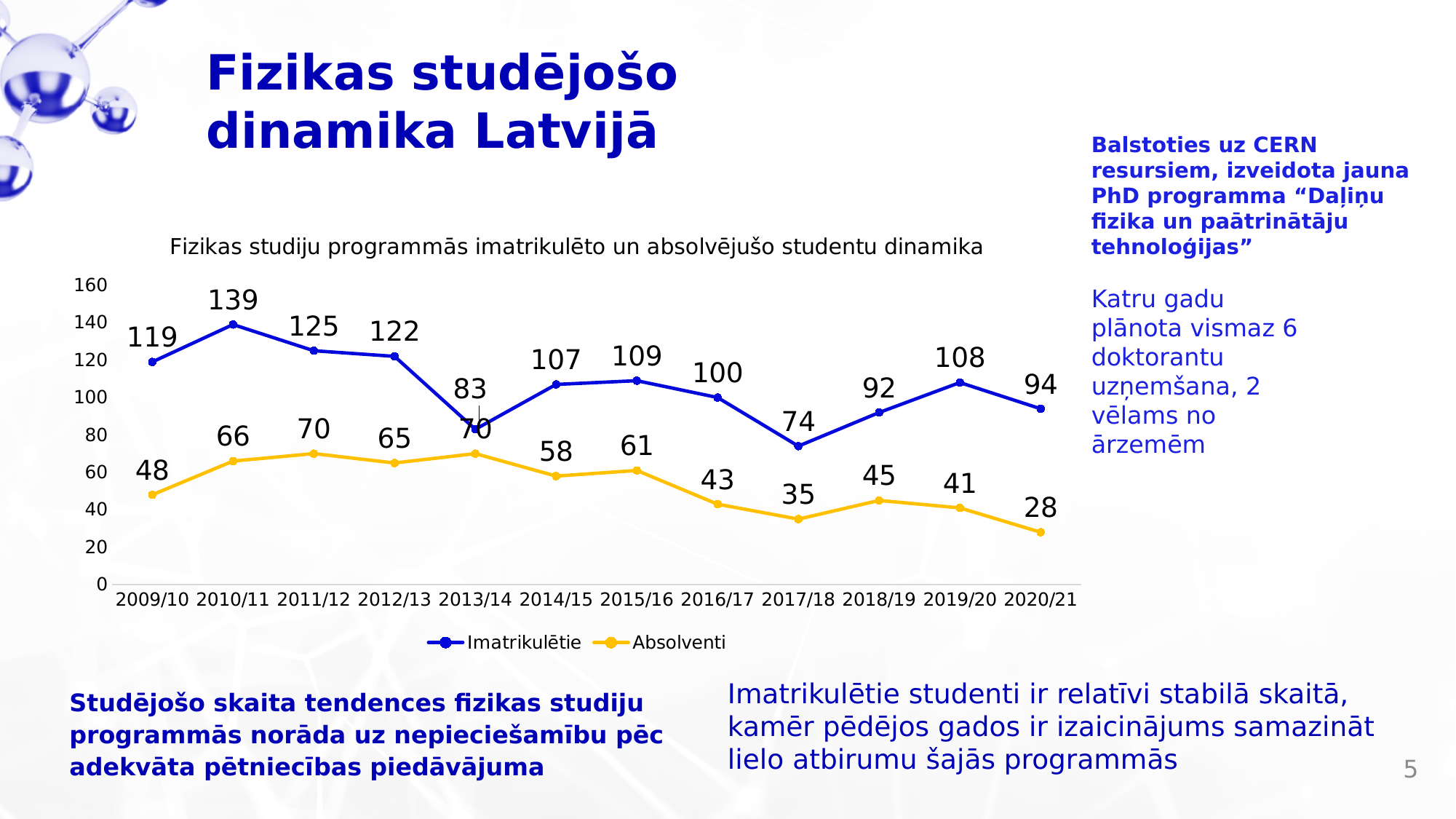

Fizikas studējošo dinamika Latvijā
Balstoties uz CERN resursiem, izveidota jauna PhD programma “Daļiņu fizika un paātrinātāju tehnoloģijas”

### Chart: Fizikas studiju programmās imatrikulēto un absolvējušo studentu dinamika

| Category |  |  |
|---|---|---|
| 2009/10 | 119.0 | 48.0 |
| 2010/11 | 139.0 | 66.0 |
| 2011/12 | 125.0 | 70.0 |
| 2012/13 | 122.0 | 65.0 |
| 2013/14 | 83.0 | 70.0 |
| 2014/15 | 107.0 | 58.0 |
| 2015/16 | 109.0 | 61.0 |
| 2016/17 | 100.0 | 43.0 |
| 2017/18 | 74.0 | 35.0 |
| 2018/19 | 92.0 | 45.0 |
| 2019/20 | 108.0 | 41.0 |
| 2020/21 | 94.0 | 28.0 |
Katru gadu plānota vismaz 6 doktorantu uzņemšana, 2 vēlams no ārzemēm
Imatrikulētie studenti ir relatīvi stabilā skaitā, kamēr pēdējos gados ir izaicinājums samazināt lielo atbirumu šajās programmās
Studējošo skaita tendences fizikas studiju programmās norāda uz nepieciešamību pēc adekvāta pētniecības piedāvājuma
5